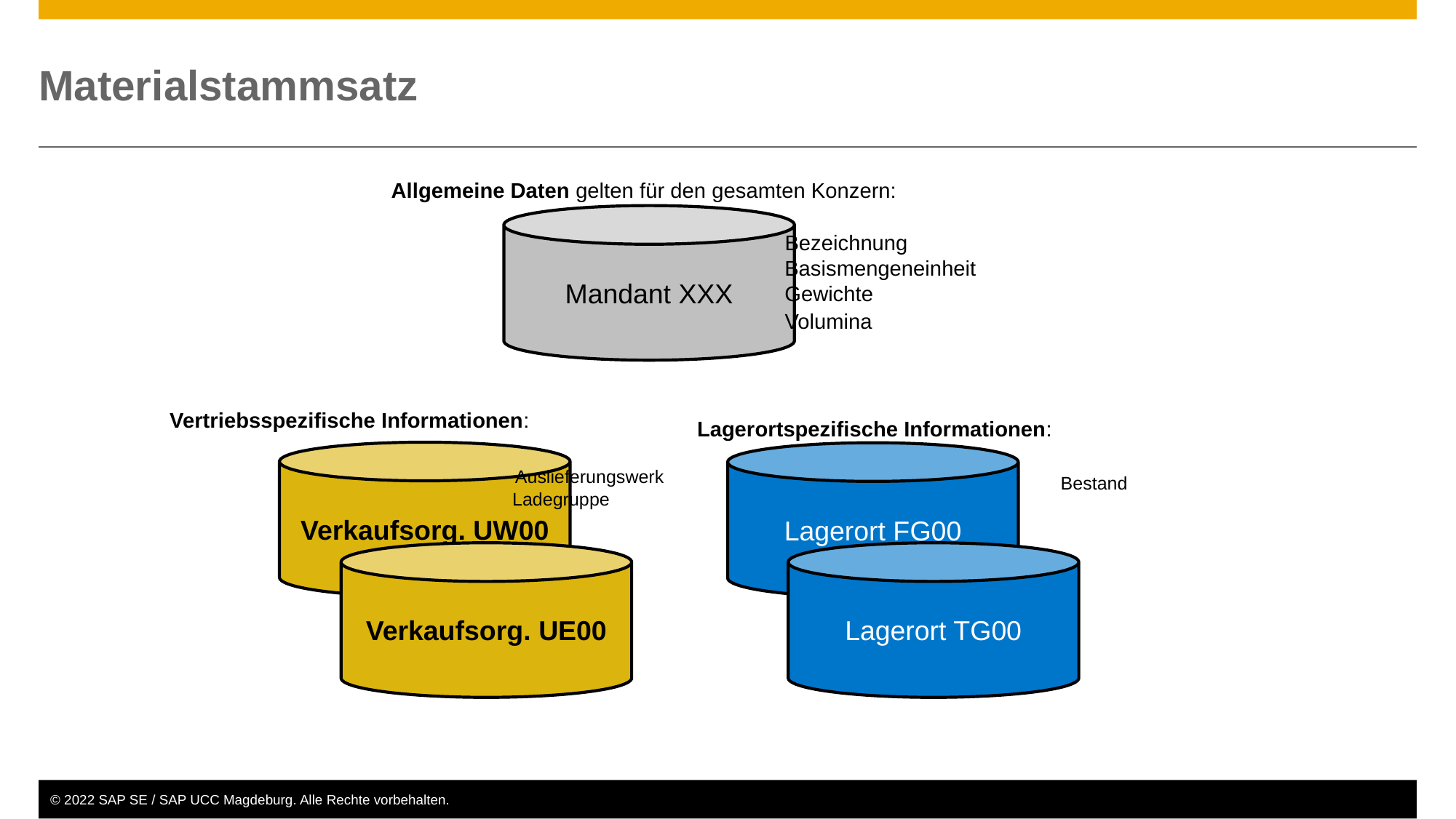

# Materialstammsatz
Allgemeine Daten gelten für den gesamten Konzern:
			           Bezeichnung
  			           Basismengeneinheit
			           Gewichte
			           Volumina
Mandant XXX
Vertriebsspezifische Informationen:

			   Auslieferungswerk
			   Ladegruppe
Lagerortspezifische Informationen:
			      Bestand
Verkaufsorg. UW00
Lagerort FG00
Verkaufsorg. UE00
Lagerort TG00